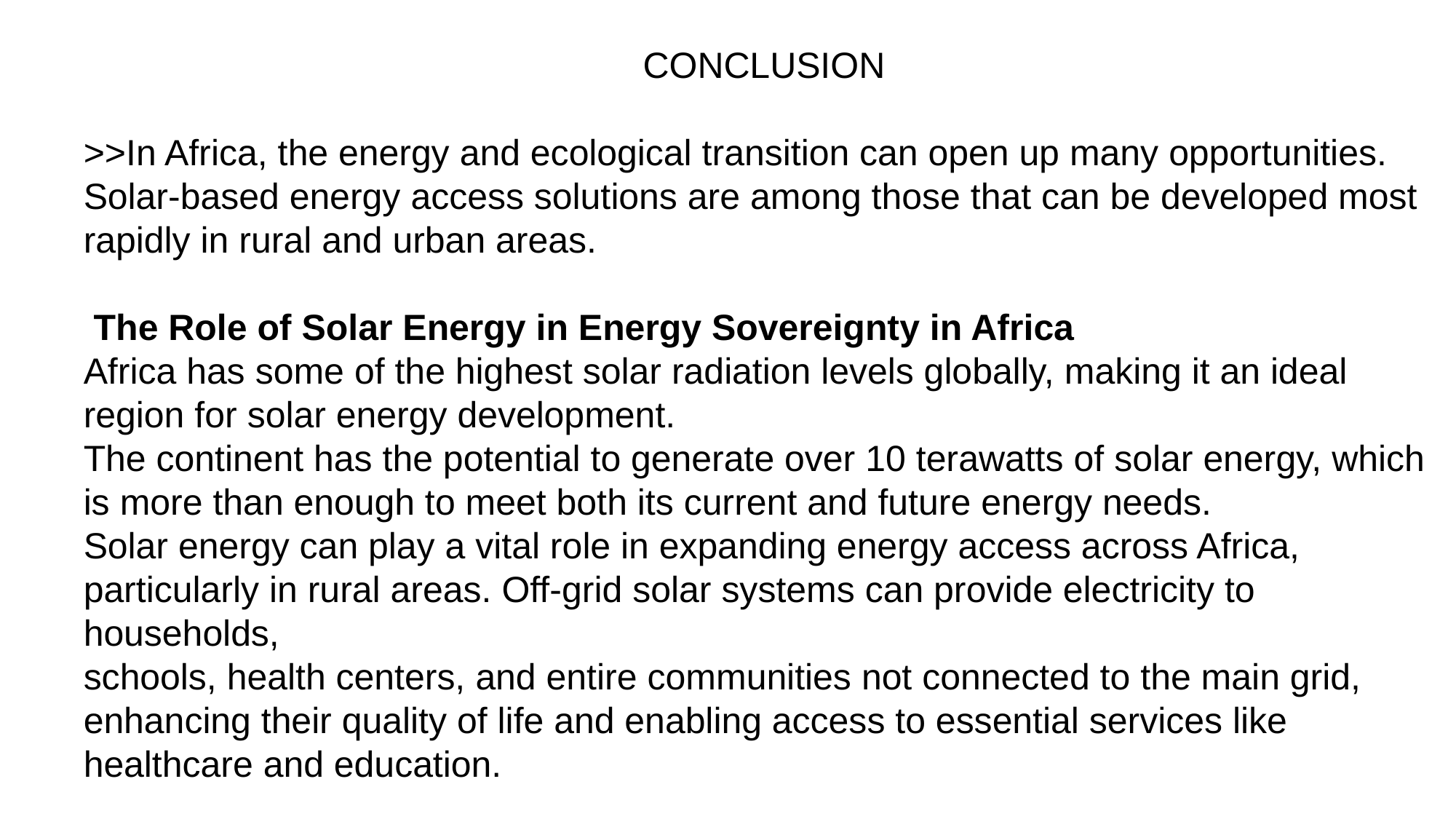

CONCLUSION

>>In Africa, the energy and ecological transition can open up many opportunities. Solar-based energy access solutions are among those that can be developed most rapidly in rural and urban areas.

 The Role of Solar Energy in Energy Sovereignty in Africa
Africa has some of the highest solar radiation levels globally, making it an ideal region for solar energy development.
The continent has the potential to generate over 10 terawatts of solar energy, which is more than enough to meet both its current and future energy needs.
Solar energy can play a vital role in expanding energy access across Africa, particularly in rural areas. Off-grid solar systems can provide electricity to households,
schools, health centers, and entire communities not connected to the main grid, enhancing their quality of life and enabling access to essential services like healthcare and education.